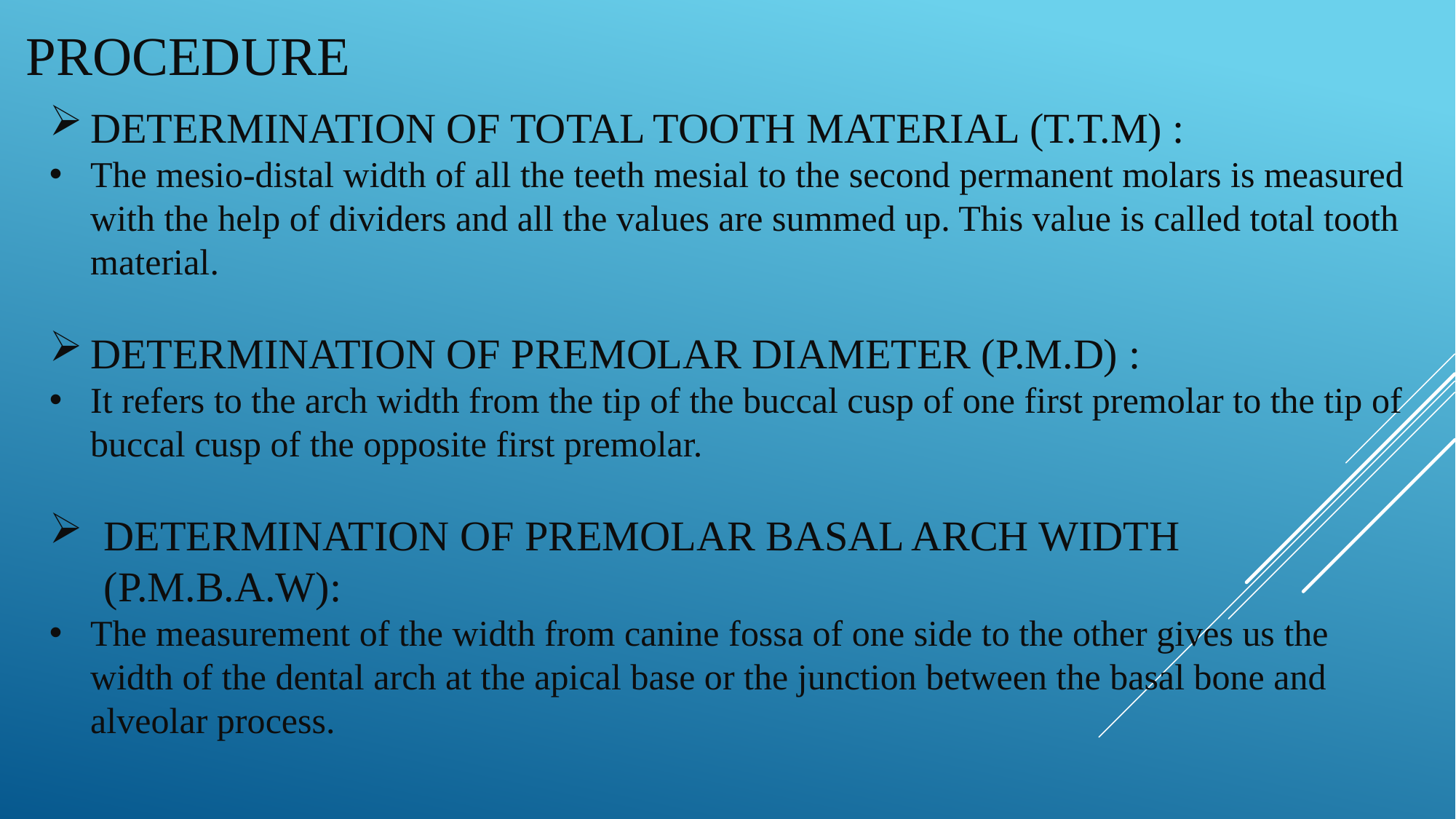

# PROCEDURE
DETERMINATION OF TOTAL TOOTH MATERIAL (T.T.M) :
The mesio-distal width of all the teeth mesial to the second permanent molars is measured with the help of dividers and all the values are summed up. This value is called total tooth material.

DETERMINATION OF PREMOLAR DIAMETER (P.M.D) :
It refers to the arch width from the tip of the buccal cusp of one first premolar to the tip of buccal cusp of the opposite first premolar.

DETERMINATION OF PREMOLAR BASAL ARCH WIDTH (P.M.B.A.W):
The measurement of the width from canine fossa of one side to the other gives us the width of the dental arch at the apical base or the junction between the basal bone and alveolar process.